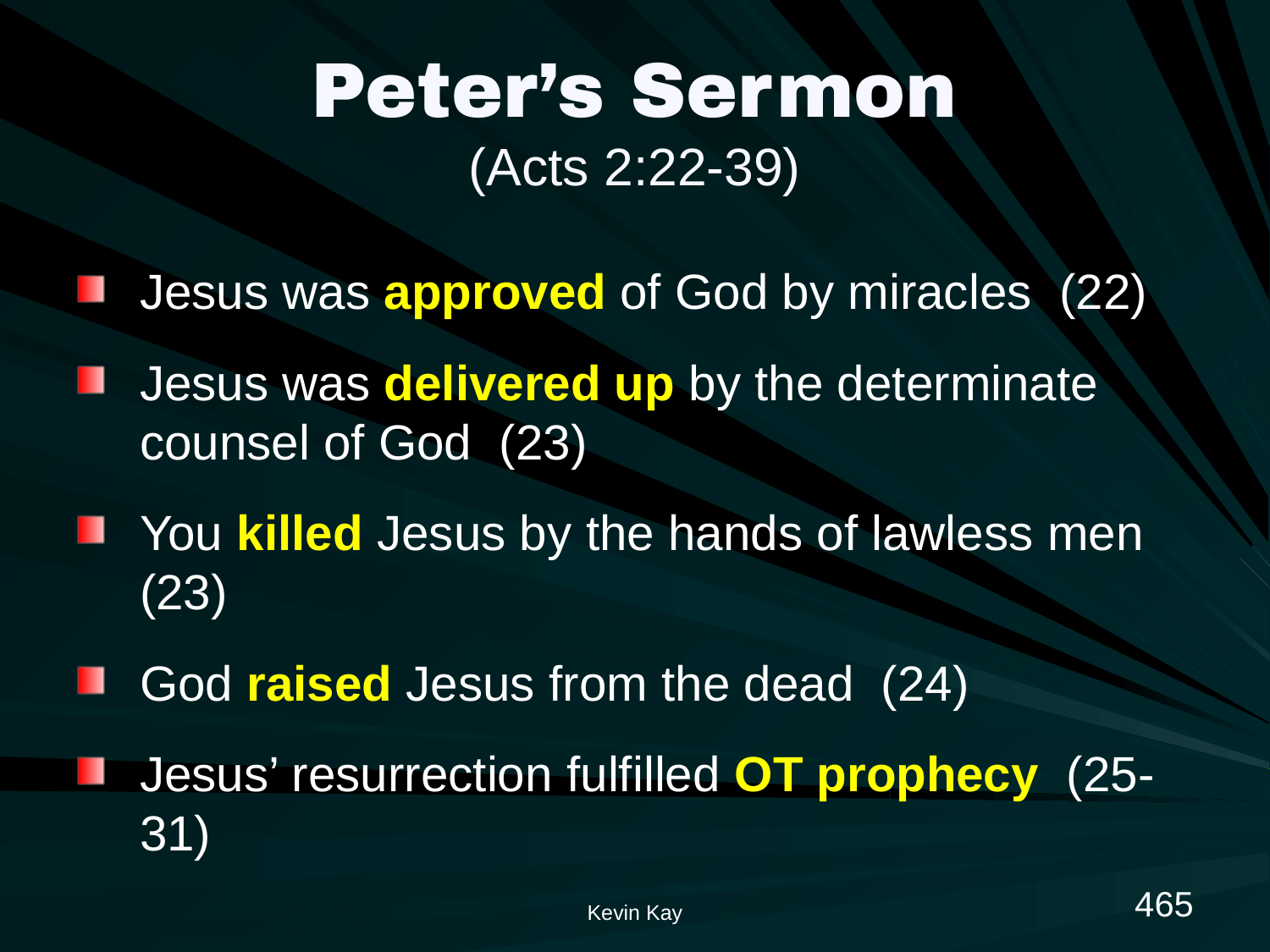

# Peter’s Sermon (Acts 2:22-39)
Jesus was approved of God by miracles  (22)
Jesus was delivered up by the determinate counsel of God  (23)
You killed Jesus by the hands of lawless men  (23)
God raised Jesus from the dead  (24)
Jesus’ resurrection fulfilled OT prophecy  (25-31)
465
Kevin Kay